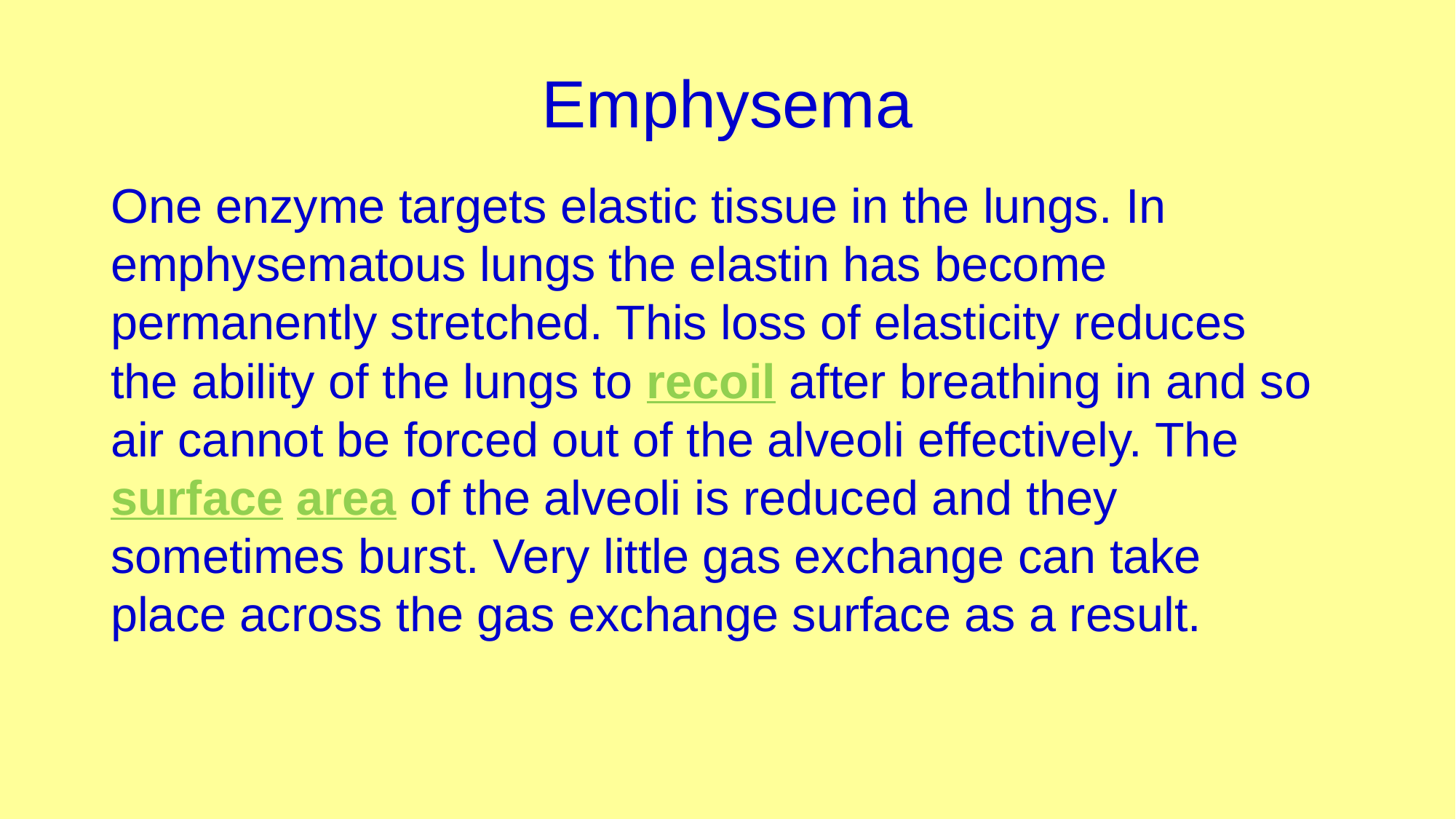

# Emphysema
One enzyme targets elastic tissue in the lungs. In emphysematous lungs the elastin has become permanently stretched. This loss of elasticity reduces the ability of the lungs to recoil after breathing in and so air cannot be forced out of the alveoli effectively. The surface area of the alveoli is reduced and they sometimes burst. Very little gas exchange can take place across the gas exchange surface as a result.